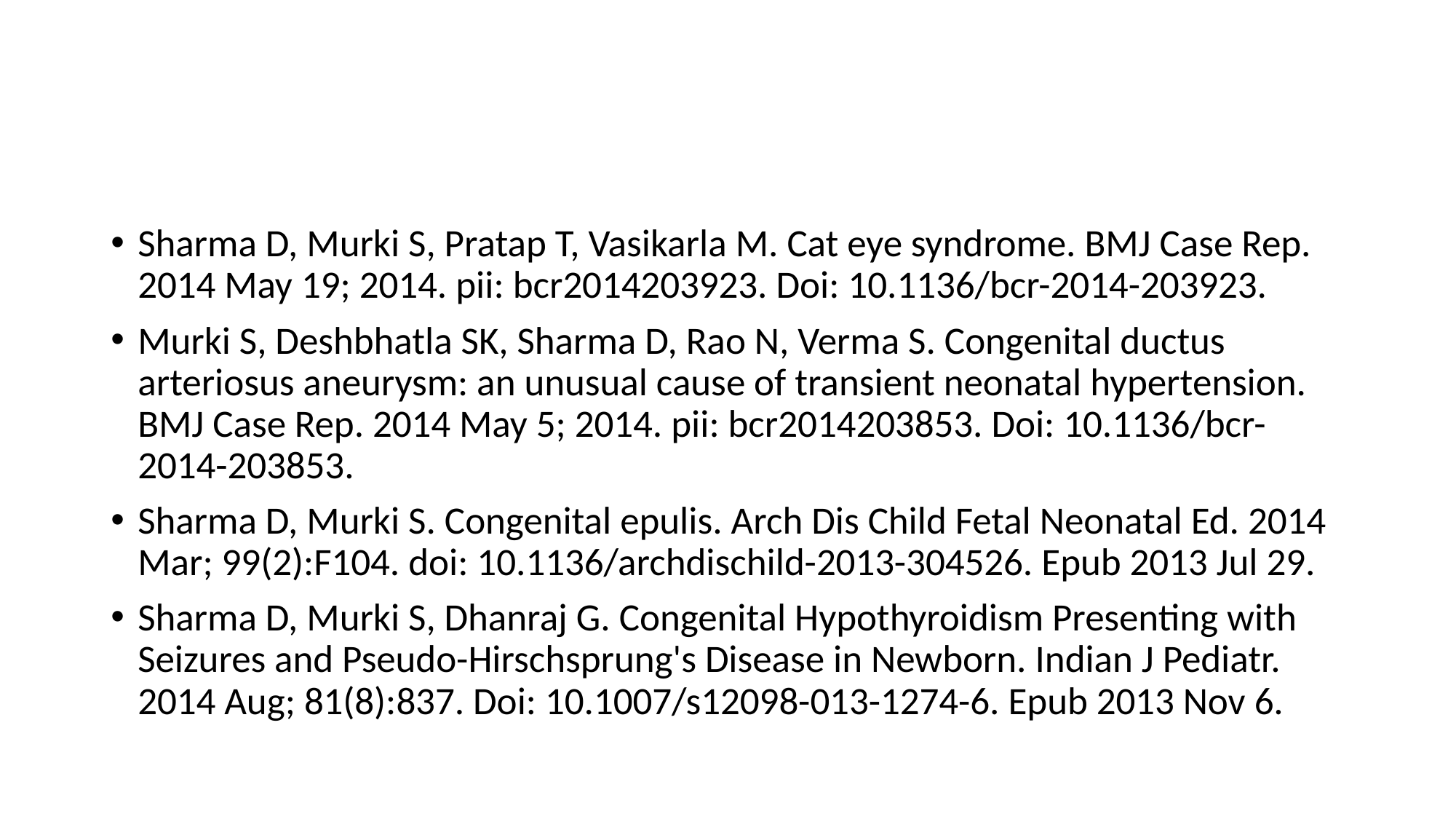

#
Sharma D, Murki S, Pratap T, Vasikarla M. Cat eye syndrome. BMJ Case Rep. 2014 May 19; 2014. pii: bcr2014203923. Doi: 10.1136/bcr-2014-203923.
Murki S, Deshbhatla SK, Sharma D, Rao N, Verma S. Congenital ductus arteriosus aneurysm: an unusual cause of transient neonatal hypertension. BMJ Case Rep. 2014 May 5; 2014. pii: bcr2014203853. Doi: 10.1136/bcr-2014-203853.
Sharma D, Murki S. Congenital epulis. Arch Dis Child Fetal Neonatal Ed. 2014 Mar; 99(2):F104. doi: 10.1136/archdischild-2013-304526. Epub 2013 Jul 29.
Sharma D, Murki S, Dhanraj G. Congenital Hypothyroidism Presenting with Seizures and Pseudo-Hirschsprung's Disease in Newborn. Indian J Pediatr. 2014 Aug; 81(8):837. Doi: 10.1007/s12098-013-1274-6. Epub 2013 Nov 6.